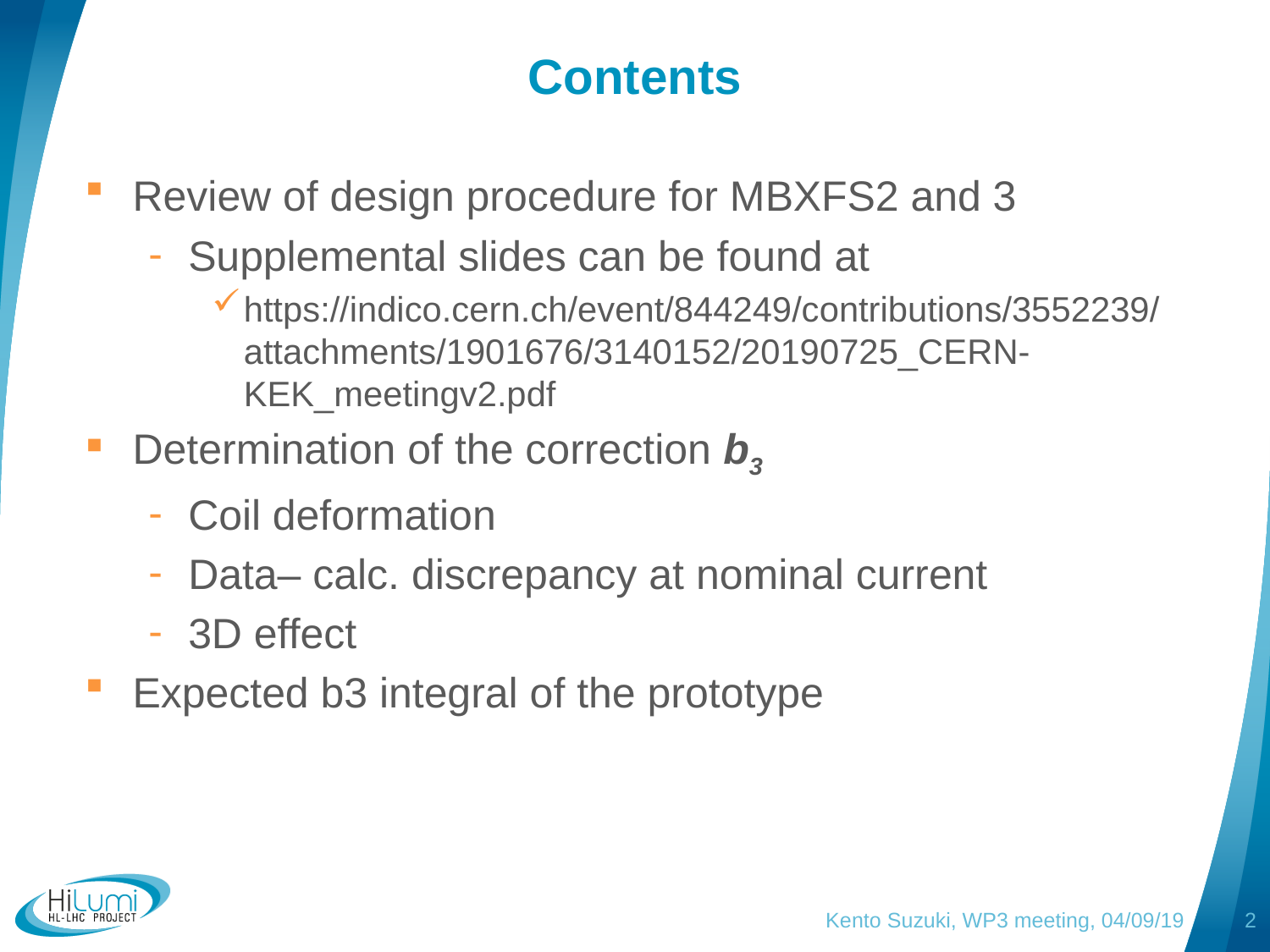

# Contents
Review of design procedure for MBXFS2 and 3
Supplemental slides can be found at
https://indico.cern.ch/event/844249/contributions/3552239/attachments/1901676/3140152/20190725_CERN-KEK_meetingv2.pdf
Determination of the correction b3
Coil deformation
Data– calc. discrepancy at nominal current
3D effect
Expected b3 integral of the prototype
Kento Suzuki, WP3 meeting, 04/09/19
2